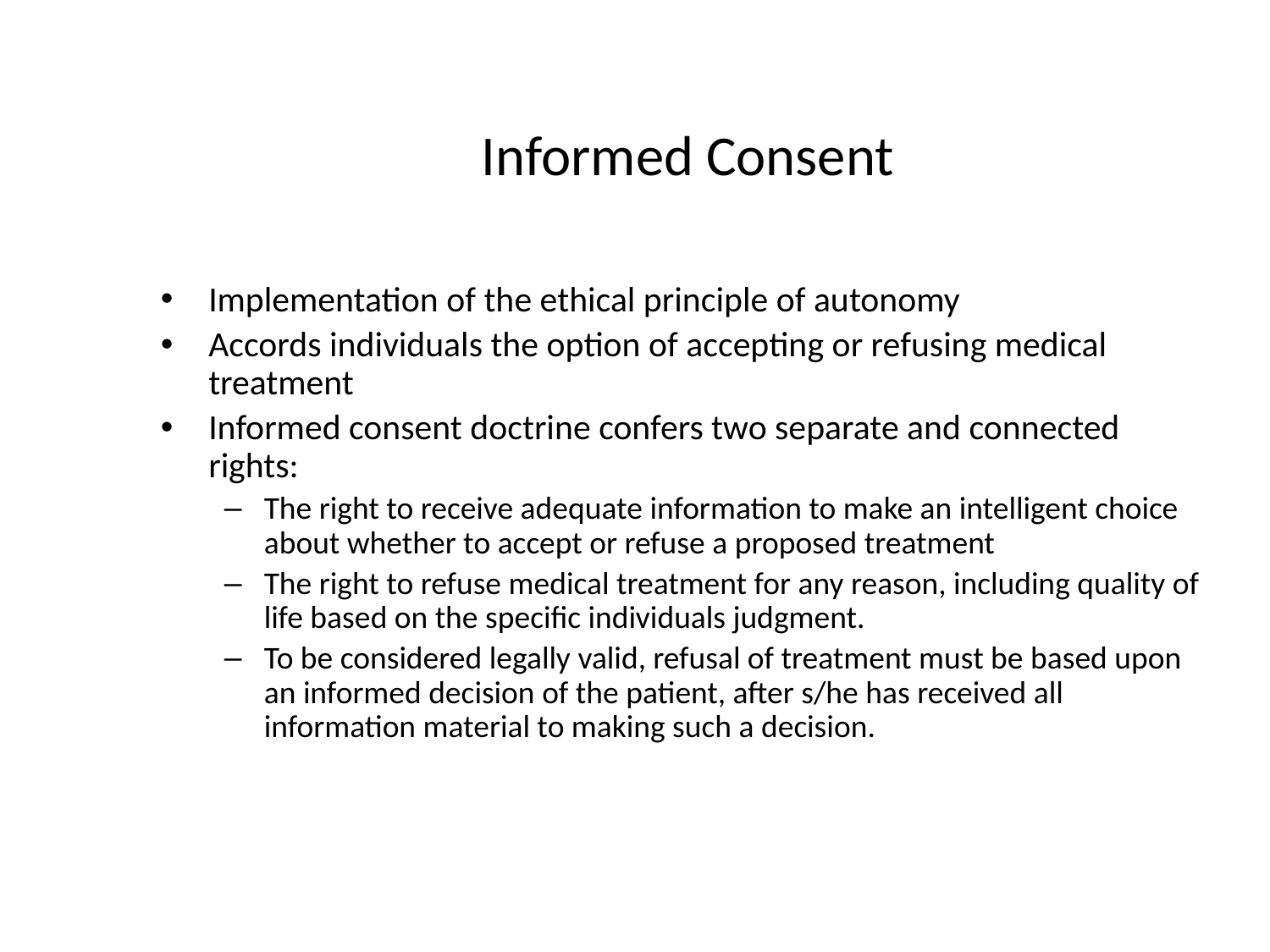

# Informed Consent
Implementation of the ethical principle of autonomy
Accords individuals the option of accepting or refusing medical treatment
Informed consent doctrine confers two separate and connected rights:
The right to receive adequate information to make an intelligent choice about whether to accept or refuse a proposed treatment
The right to refuse medical treatment for any reason, including quality of life based on the specific individuals judgment.
To be considered legally valid, refusal of treatment must be based upon an informed decision of the patient, after s/he has received all information material to making such a decision.